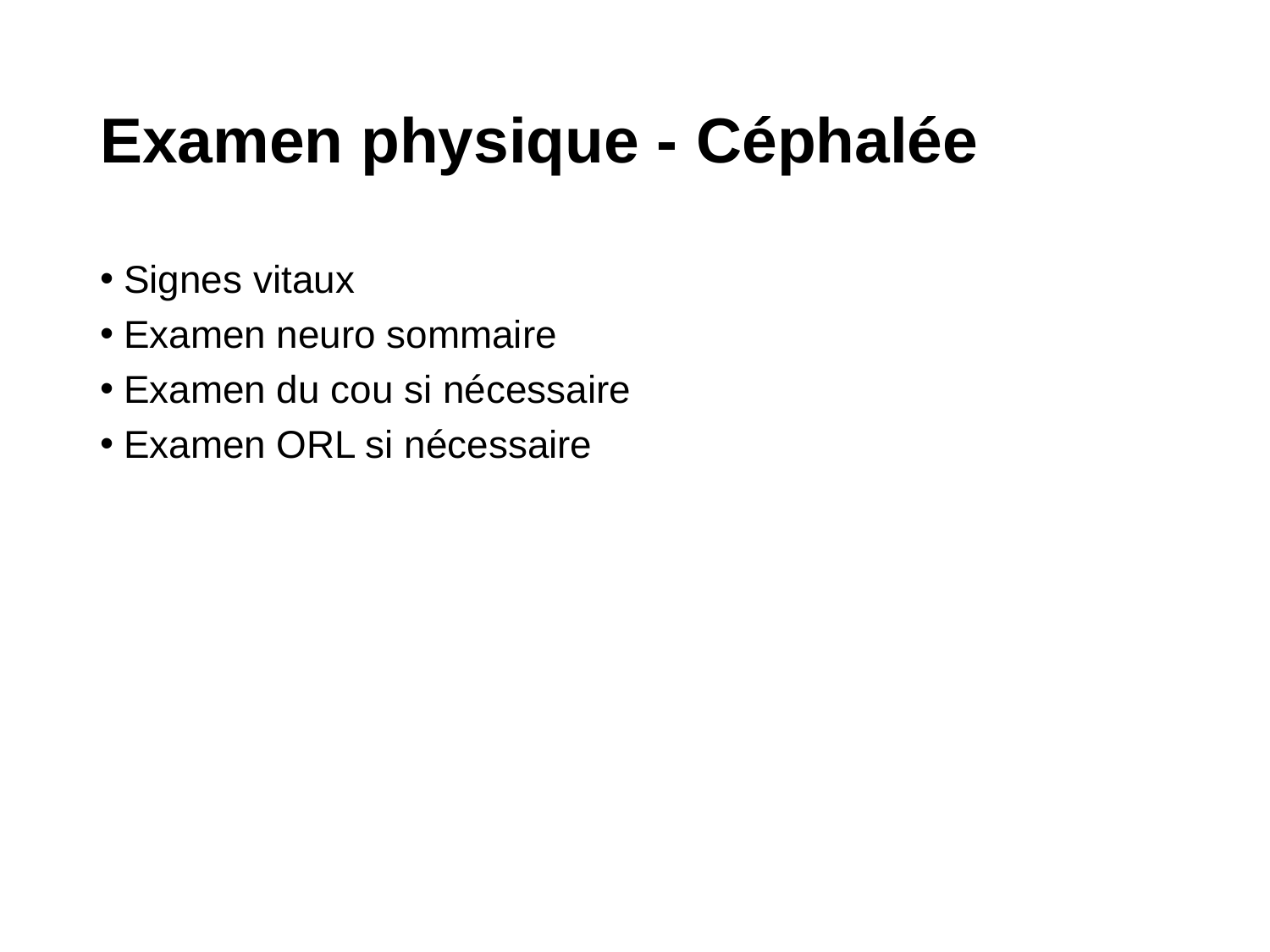

# Examen physique - Céphalée
Signes vitaux
Examen neuro sommaire
Examen du cou si nécessaire
Examen ORL si nécessaire